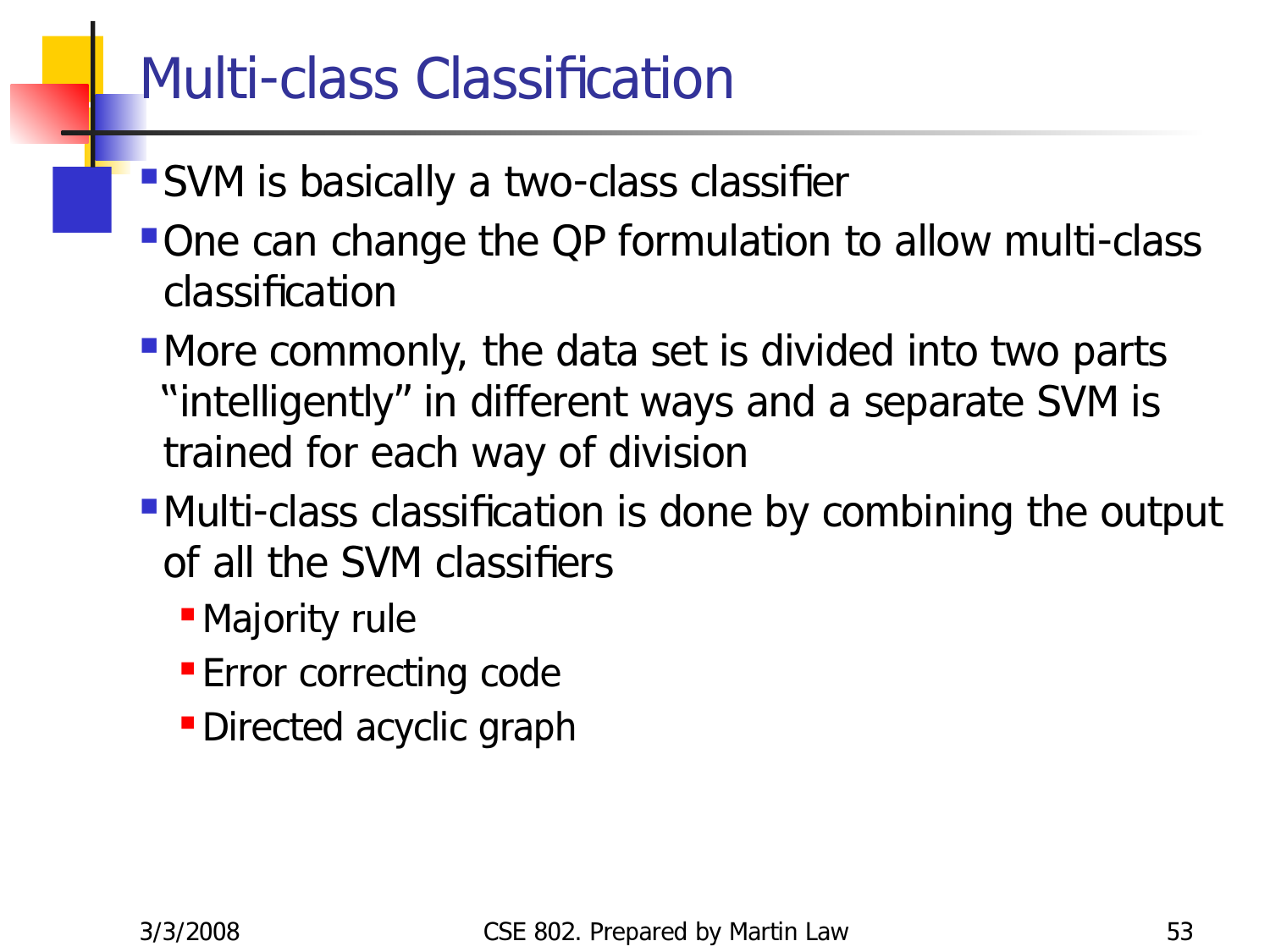

# Multi-class Classification
SVM is basically a two-class classifier
One can change the QP formulation to allow multi-class classification
More commonly, the data set is divided into two parts “intelligently” in different ways and a separate SVM is trained for each way of division
Multi-class classification is done by combining the output of all the SVM classifiers
Majority rule
Error correcting code
Directed acyclic graph
3/3/2008
CSE 802. Prepared by Martin Law
53